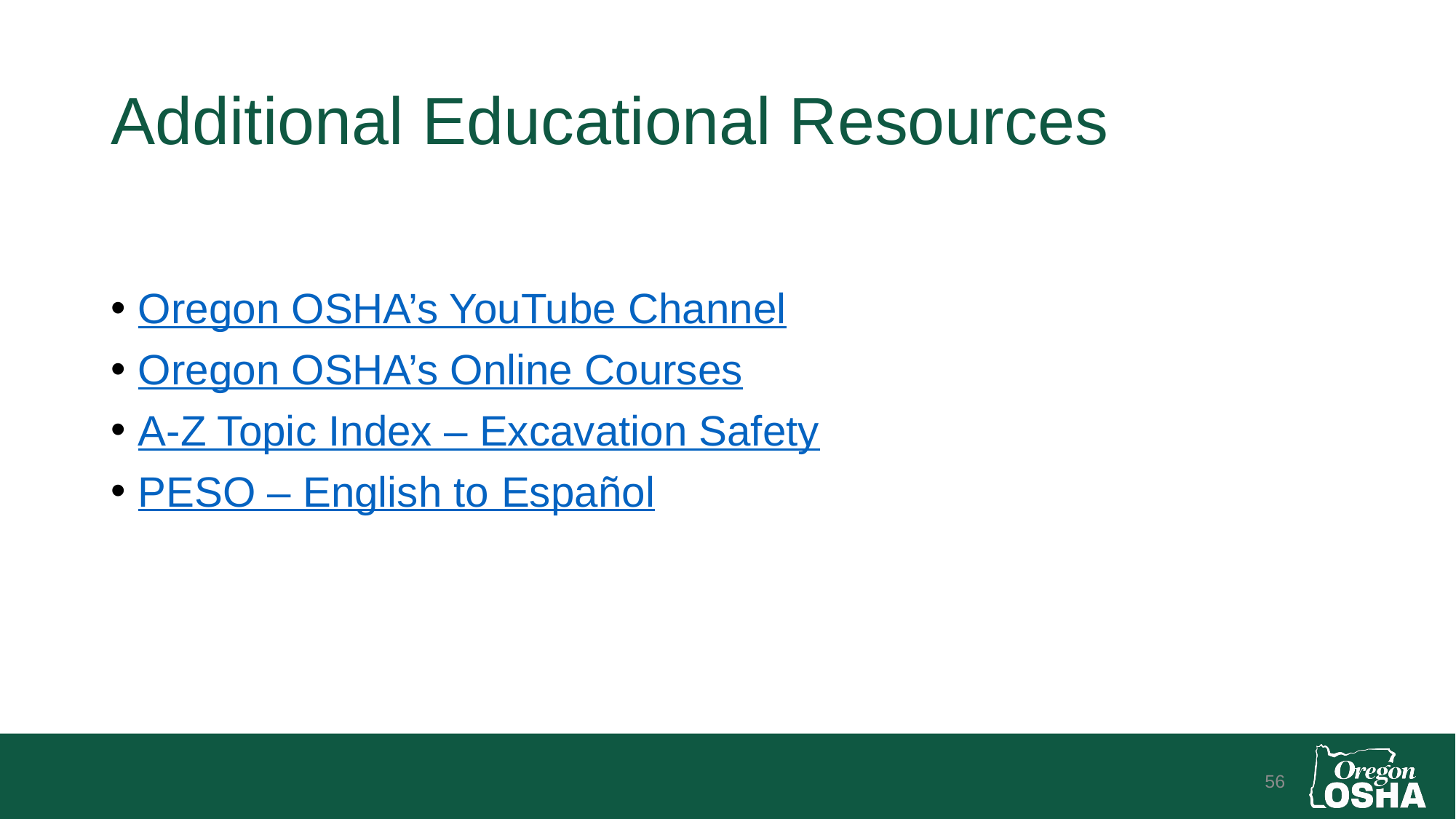

# Additional Educational Resources
Oregon OSHA’s YouTube Channel
Oregon OSHA’s Online Courses
A-Z Topic Index – Excavation Safety
PESO – English to Español
56